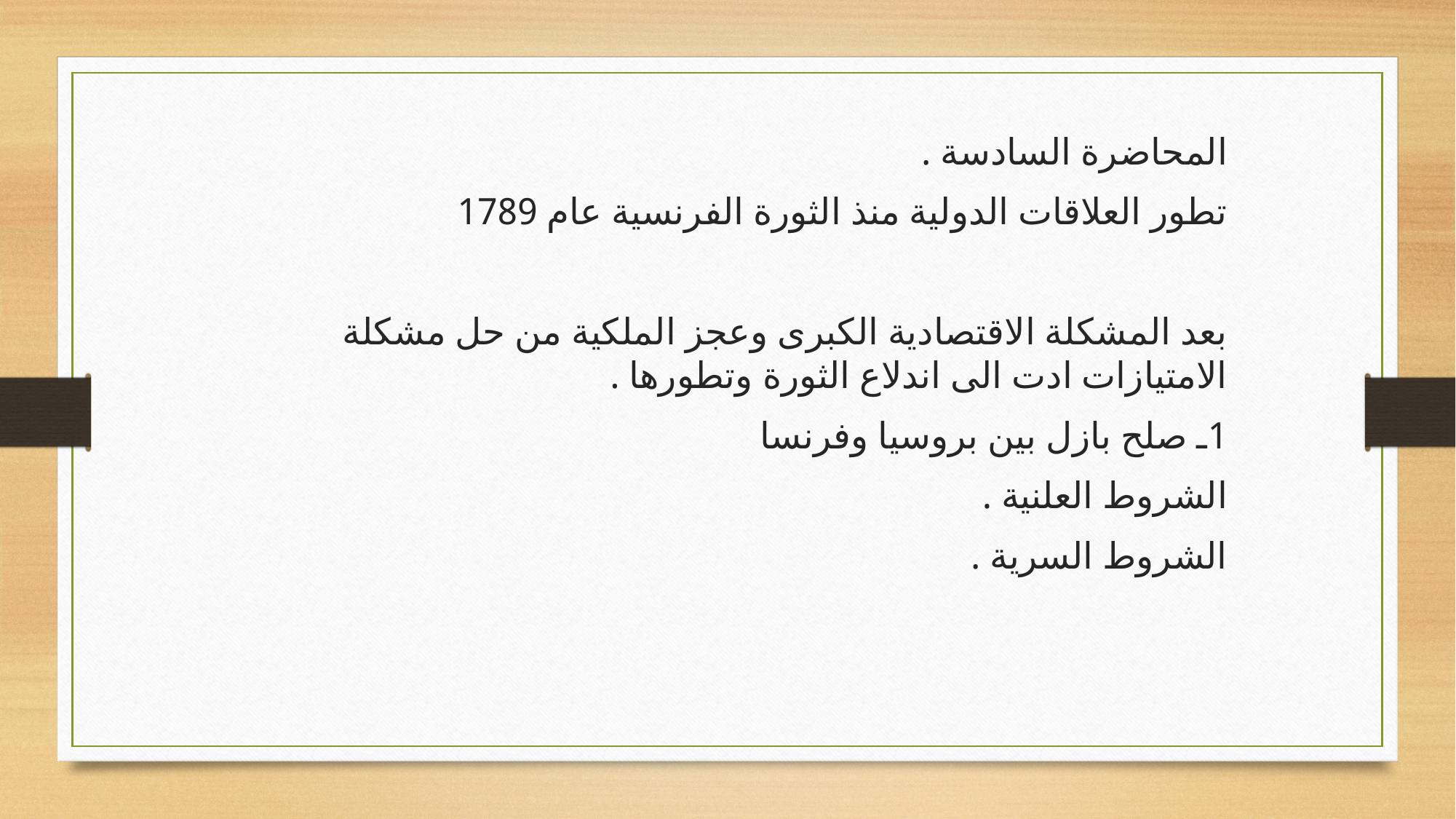

المحاضرة السادسة .
تطور العلاقات الدولية منذ الثورة الفرنسية عام 1789

بعد المشكلة الاقتصادية الكبرى وعجز الملكية من حل مشكلة الامتيازات ادت الى اندلاع الثورة وتطورها .
1ـ صلح بازل بين بروسيا وفرنسا
الشروط العلنية .
الشروط السرية .